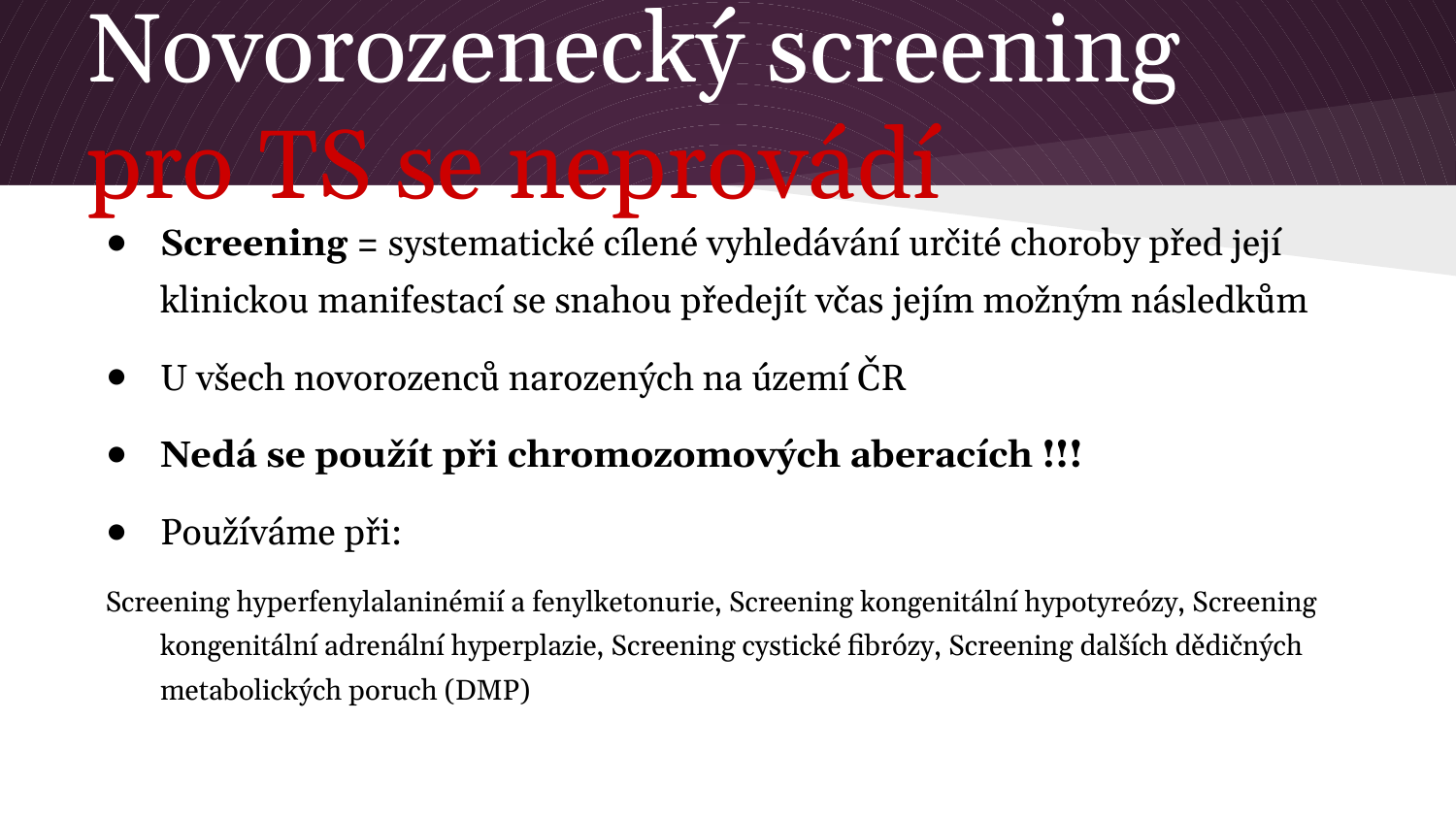

# Novorozenecký screening pro TS se neprovádí
Screening = systematické cílené vyhledávání určité choroby před její klinickou manifestací se snahou předejít včas jejím možným následkům
U všech novorozenců narozených na území ČR
Nedá se použít při chromozomových aberacích !!!
Používáme při:
Screening hyperfenylalaninémií a fenylketonurie, Screening kongenitální hypotyreózy, Screening kongenitální adrenální hyperplazie, Screening cystické fibrózy, Screening dalších dědičných metabolických poruch (DMP)